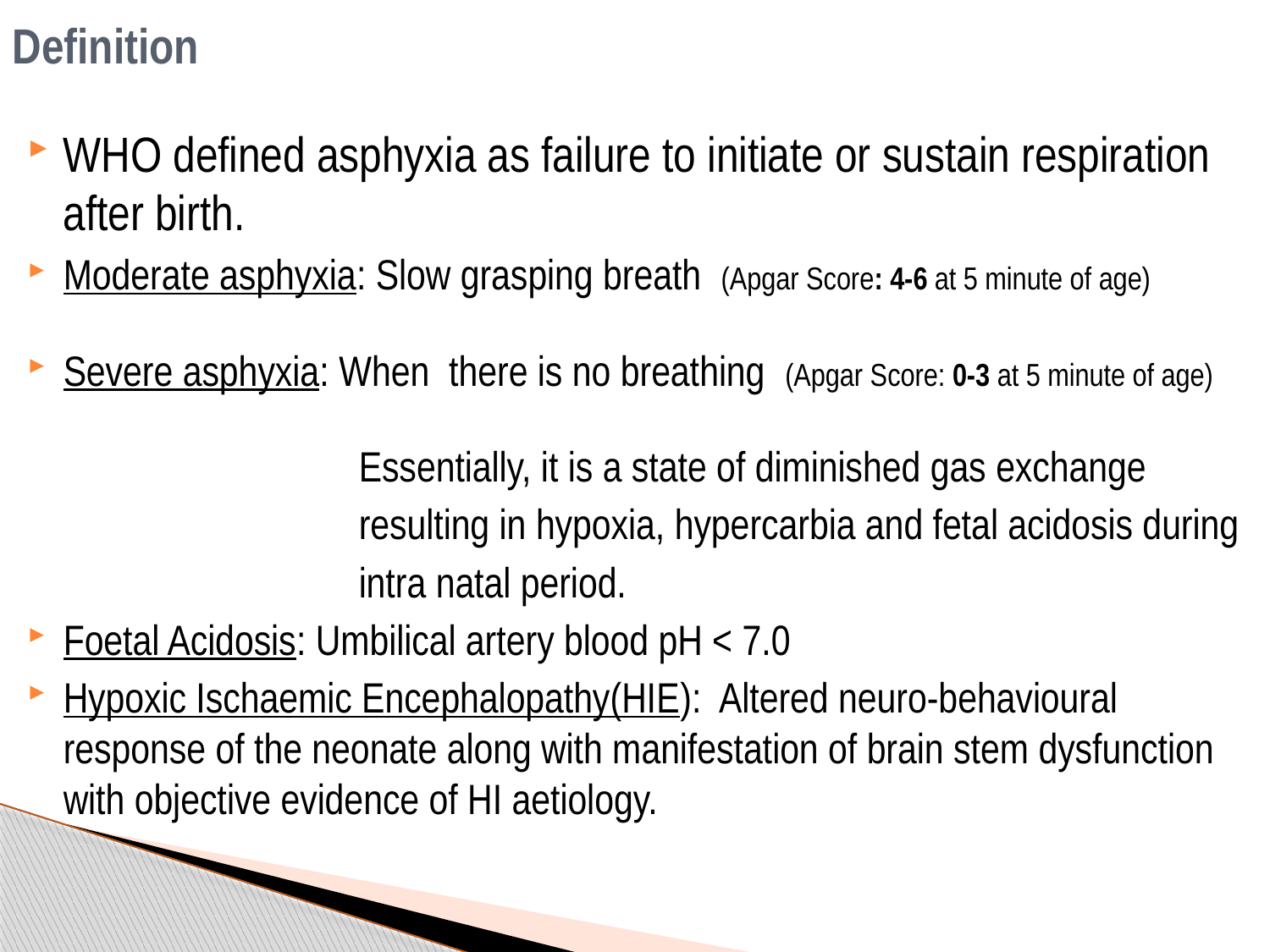

# Definition
WHO defined asphyxia as failure to initiate or sustain respiration after birth.
Moderate asphyxia: Slow grasping breath  (Apgar Score: 4-6 at 5 minute of age)
Severe asphyxia: When  there is no breathing  (Apgar Score: 0-3 at 5 minute of age)
                                  Essentially, it is a state of diminished gas exchange
                                  resulting in hypoxia, hypercarbia and fetal acidosis during
                                  intra natal period.
Foetal Acidosis: Umbilical artery blood pH < 7.0
Hypoxic Ischaemic Encephalopathy(HIE):  Altered neuro-behavioural response of the neonate along with manifestation of brain stem dysfunction with objective evidence of HI aetiology.